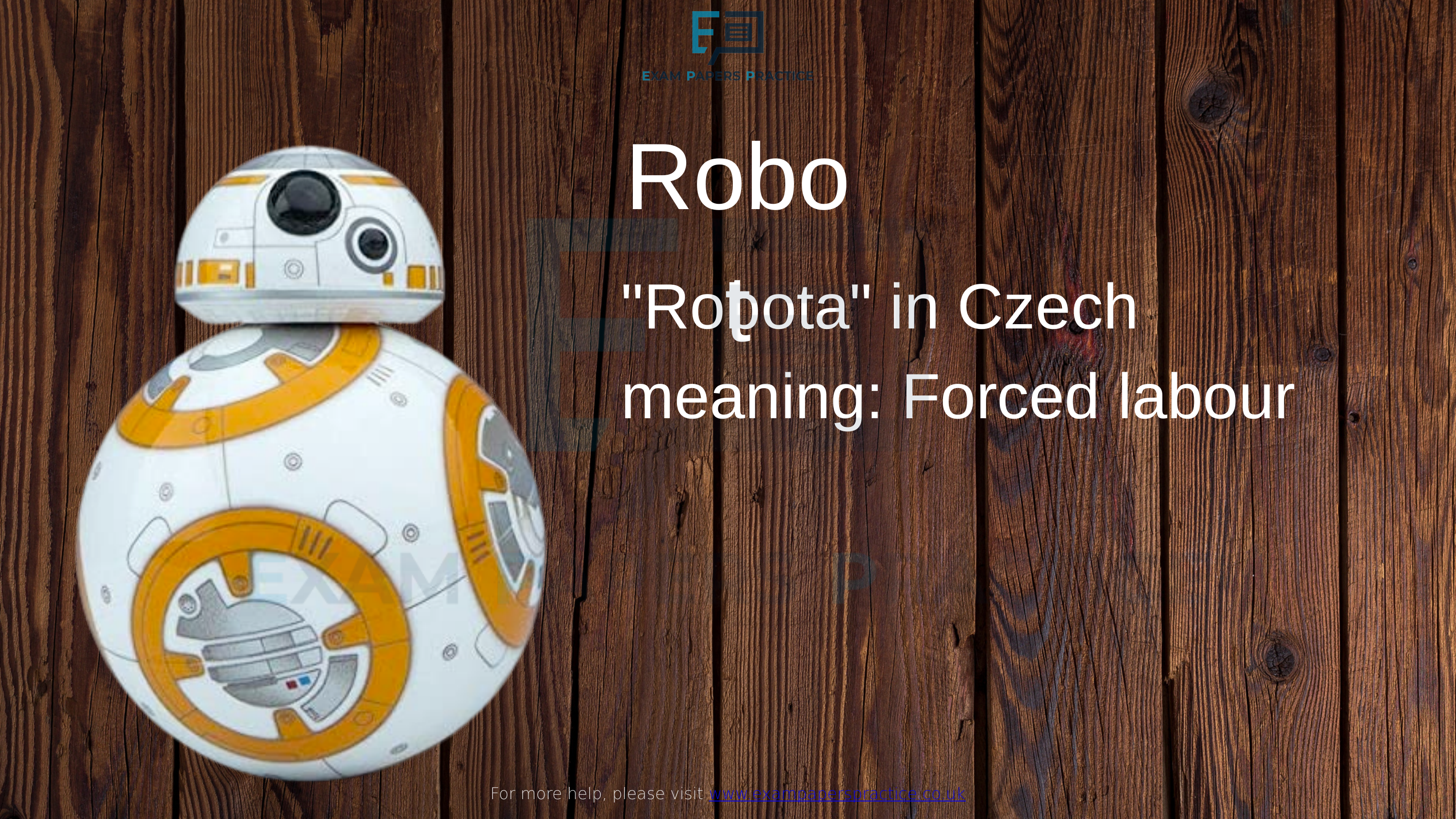

For more help, please visit www.exampaperspractice.co.uk

Robot
"Robota" in Czech
meaning: Forced labour